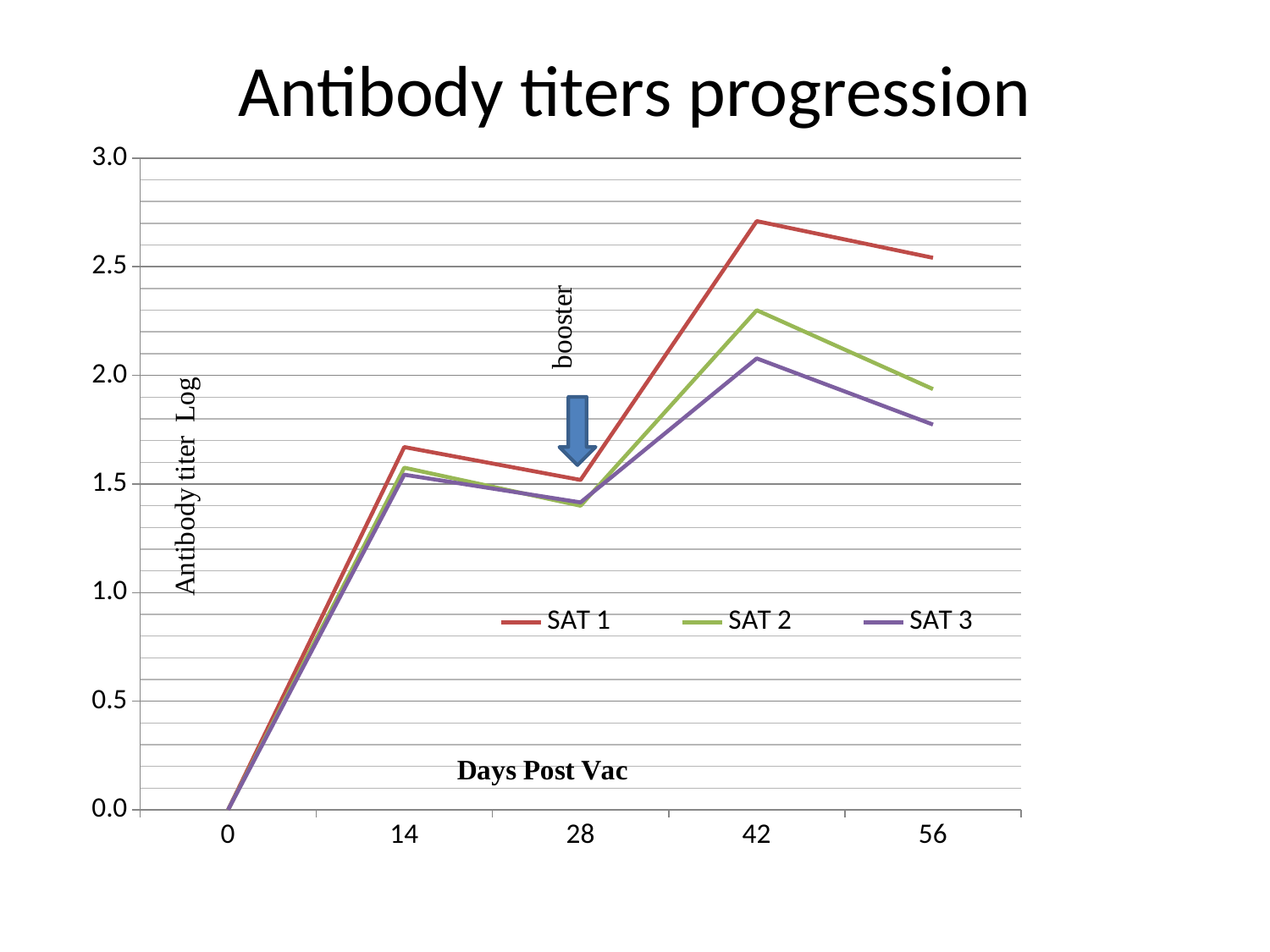

# Antibody titers progression

### Chart

| Category | SAT 1 | SAT 2 | SAT 3 |
|---|---|---|---|
| 0 | 0.0 | 0.0 | 0.0 |
| 14 | 1.6700000000000021 | 1.5750000000000002 | 1.5428571428571427 |
| 28 | 1.5187499999999998 | 1.4 | 1.4155555555555557 |
| 42 | 2.71 | 2.3 | 2.0781818181818212 |
| 56 | 2.5411111111111198 | 1.9369999999999998 | 1.7736363636363635 |